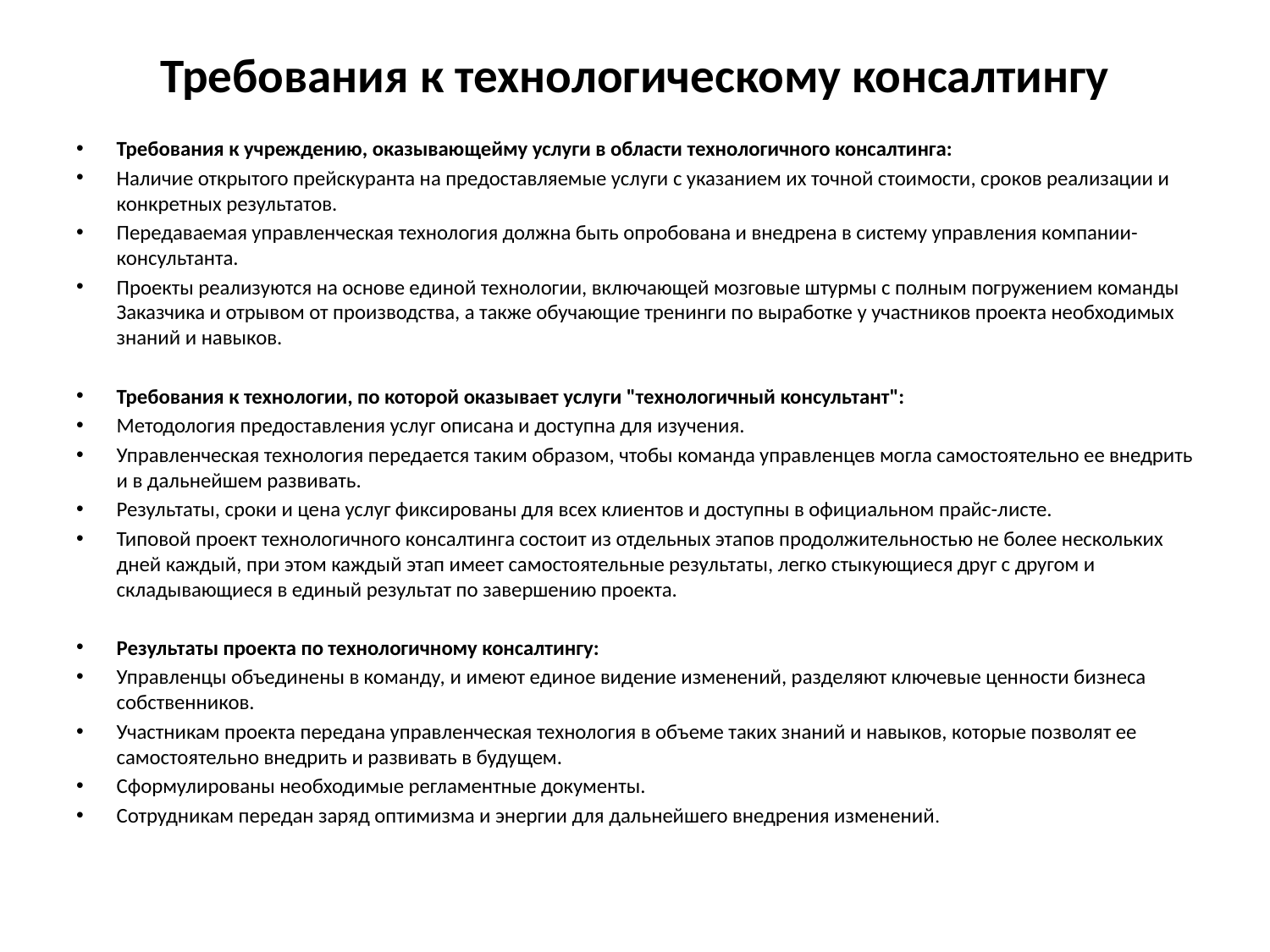

# Требования к технологическому консалтингу
Требования к учреждению, оказывающейму услуги в области технологичного консалтинга:
Наличие открытого прейскуранта на предоставляемые услуги с указанием их точной стоимости, сроков реализации и конкретных результатов.
Передаваемая управленческая технология должна быть опробована и внедрена в систему управления компании-консультанта.
Проекты реализуются на основе единой технологии, включающей мозговые штурмы с полным погружением команды Заказчика и отрывом от производства, а также обучающие тренинги по выработке у участников проекта необходимых знаний и навыков.

Требования к технологии, по которой оказывает услуги "технологичный консультант":
Методология предоставления услуг описана и доступна для изучения.
Управленческая технология передается таким образом, чтобы команда управленцев могла самостоятельно ее внедрить и в дальнейшем развивать.
Результаты, сроки и цена услуг фиксированы для всех клиентов и доступны в официальном прайс-листе.
Типовой проект технологичного консалтинга состоит из отдельных этапов продолжительностью не более нескольких дней каждый, при этом каждый этап имеет самостоятельные результаты, легко стыкующиеся друг с другом и складывающиеся в единый результат по завершению проекта.

Результаты проекта по технологичному консалтингу:
Управленцы объединены в команду, и имеют единое видение изменений, разделяют ключевые ценности бизнеса собственников.
Участникам проекта передана управленческая технология в объеме таких знаний и навыков, которые позволят ее самостоятельно внедрить и развивать в будущем.
Сформулированы необходимые регламентные документы.
Сотрудникам передан заряд оптимизма и энергии для дальнейшего внедрения изменений.